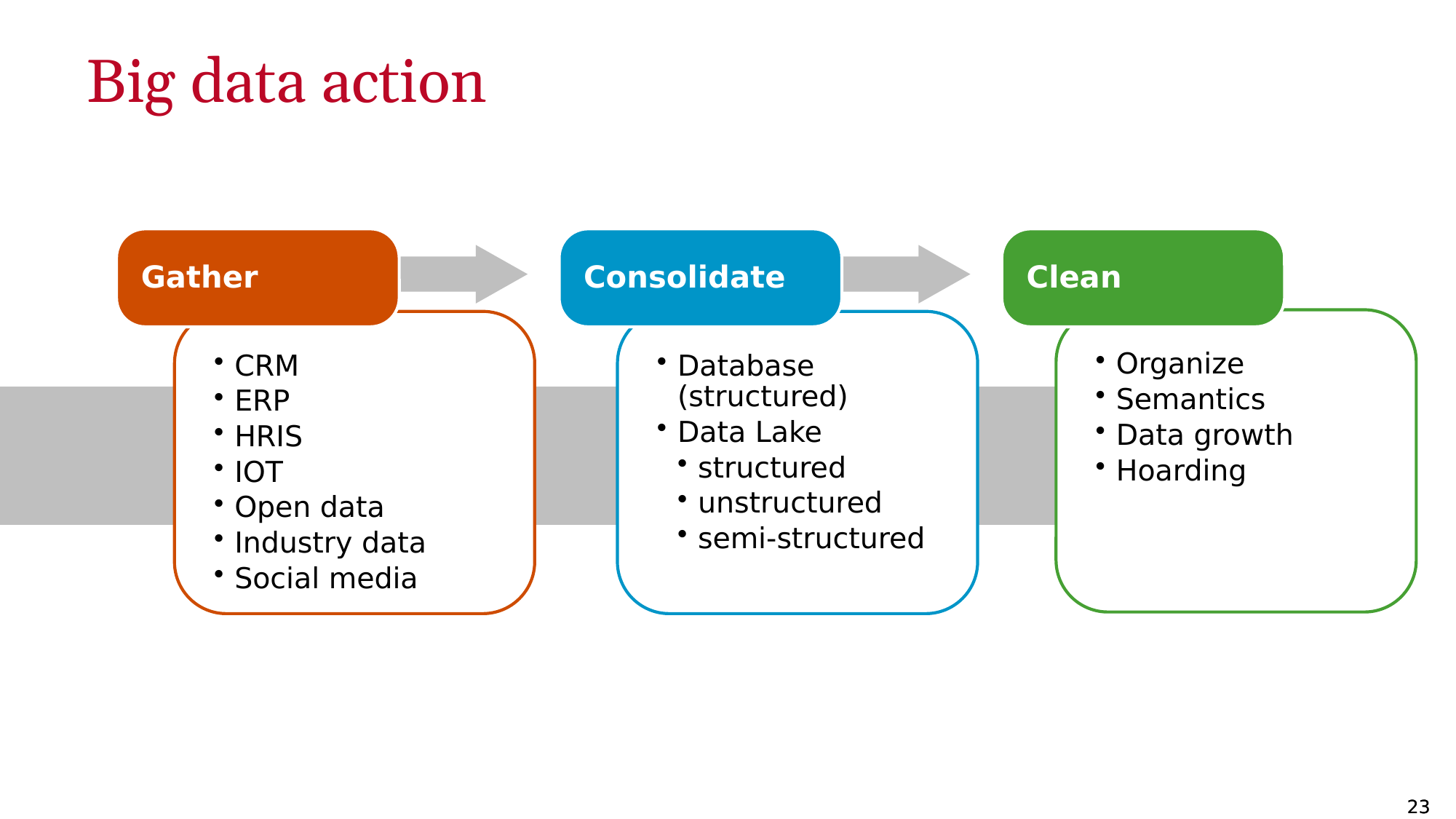

# Big data action
Gather
Consolidate
Clean

Organize
Semantics
Data growth
Hoarding
CRM
ERP
HRIS
IOT
Open data
Industry data
Social media
Database (structured)
Data Lake
structured
unstructured
semi-structured